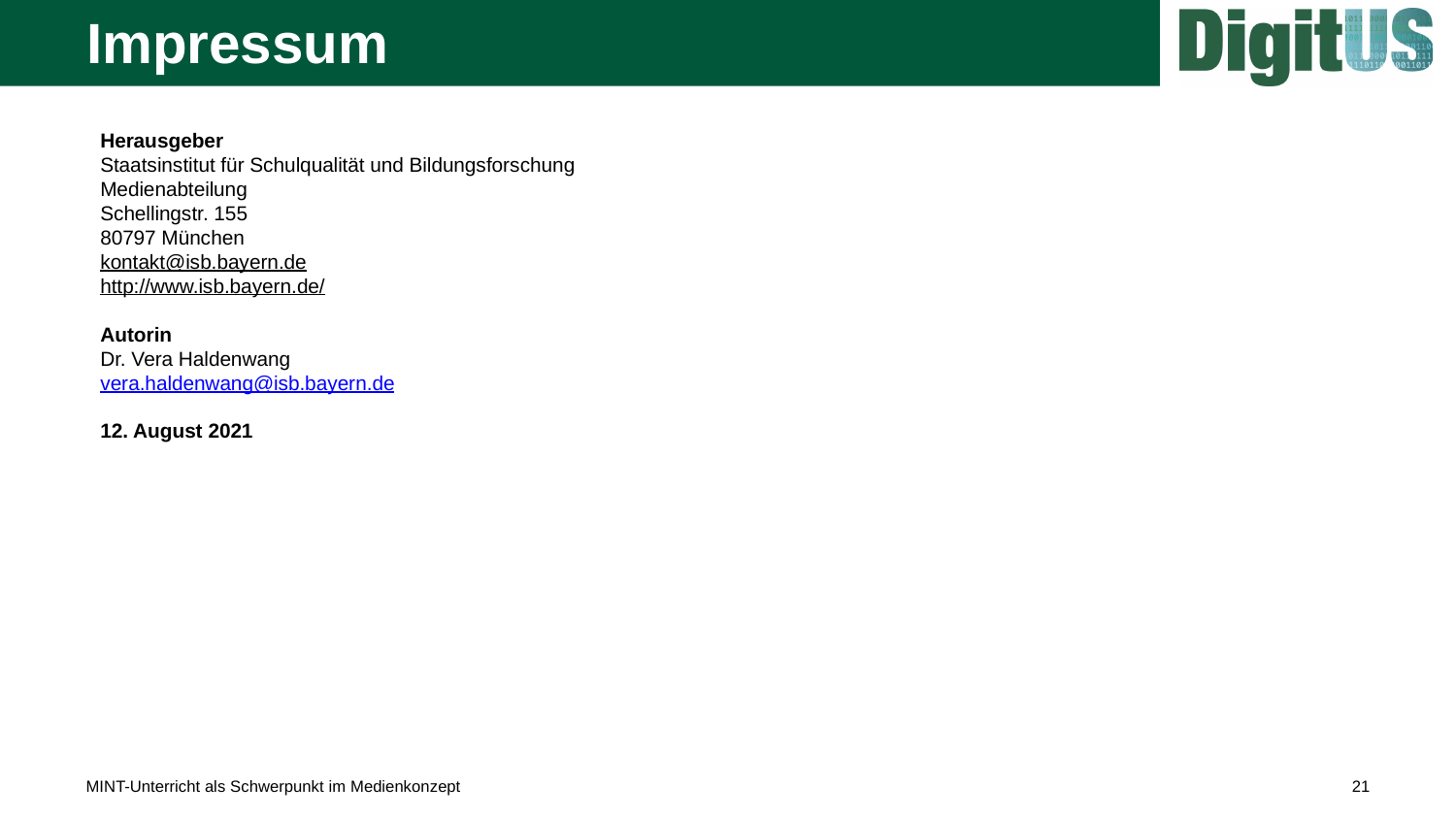

Herausgeber
Staatsinstitut für Schulqualität und Bildungsforschung
Medienabteilung
Schellingstr. 155
80797 München
kontakt@isb.bayern.de
http://www.isb.bayern.de/

Autorin
Dr. Vera Haldenwang
vera.haldenwang@isb.bayern.de

12. August 2021
MINT-Unterricht als Schwerpunkt im Medienkonzept
21